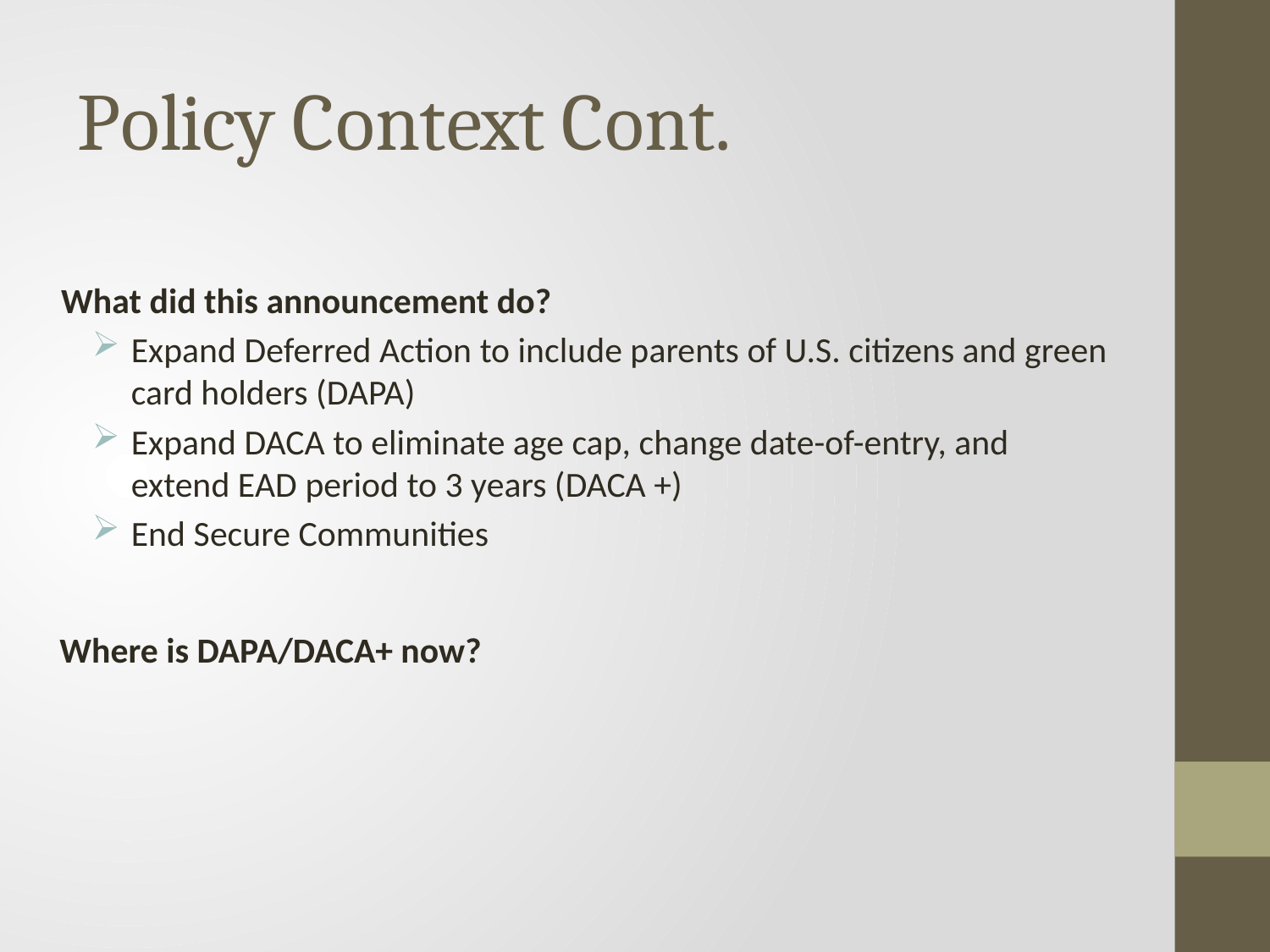

# Policy Context Cont.

What did this announcement do?
Expand Deferred Action to include parents of U.S. citizens and green card holders (DAPA)
Expand DACA to eliminate age cap, change date-of-entry, and extend EAD period to 3 years (DACA +)
End Secure Communities

Where is DAPA/DACA+ now?